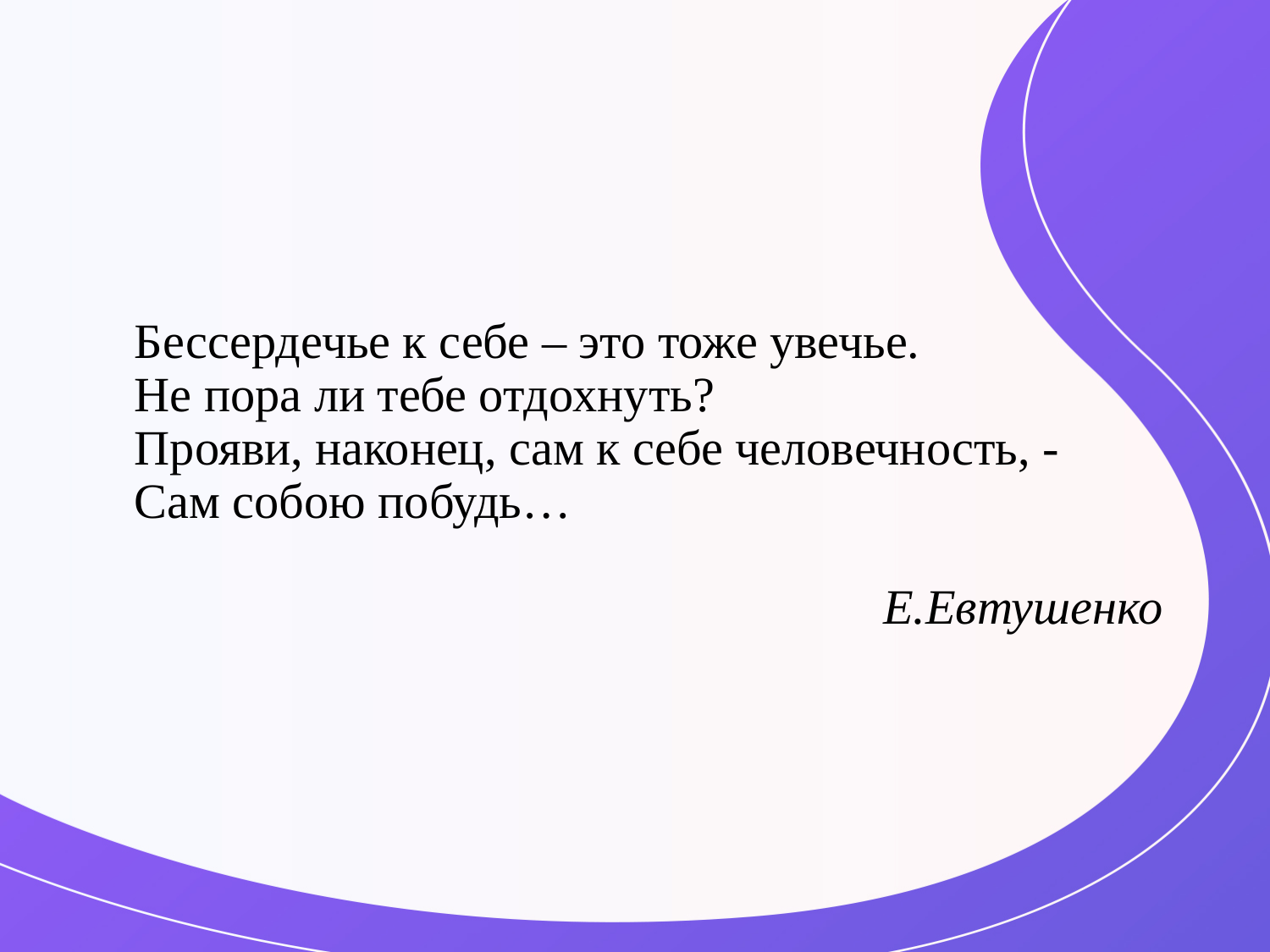

# Бессердечье к себе – это тоже увечье. Не пора ли тебе отдохнуть? Прояви, наконец, сам к себе человечность, - Сам собою побудь… Е.Евтушенко